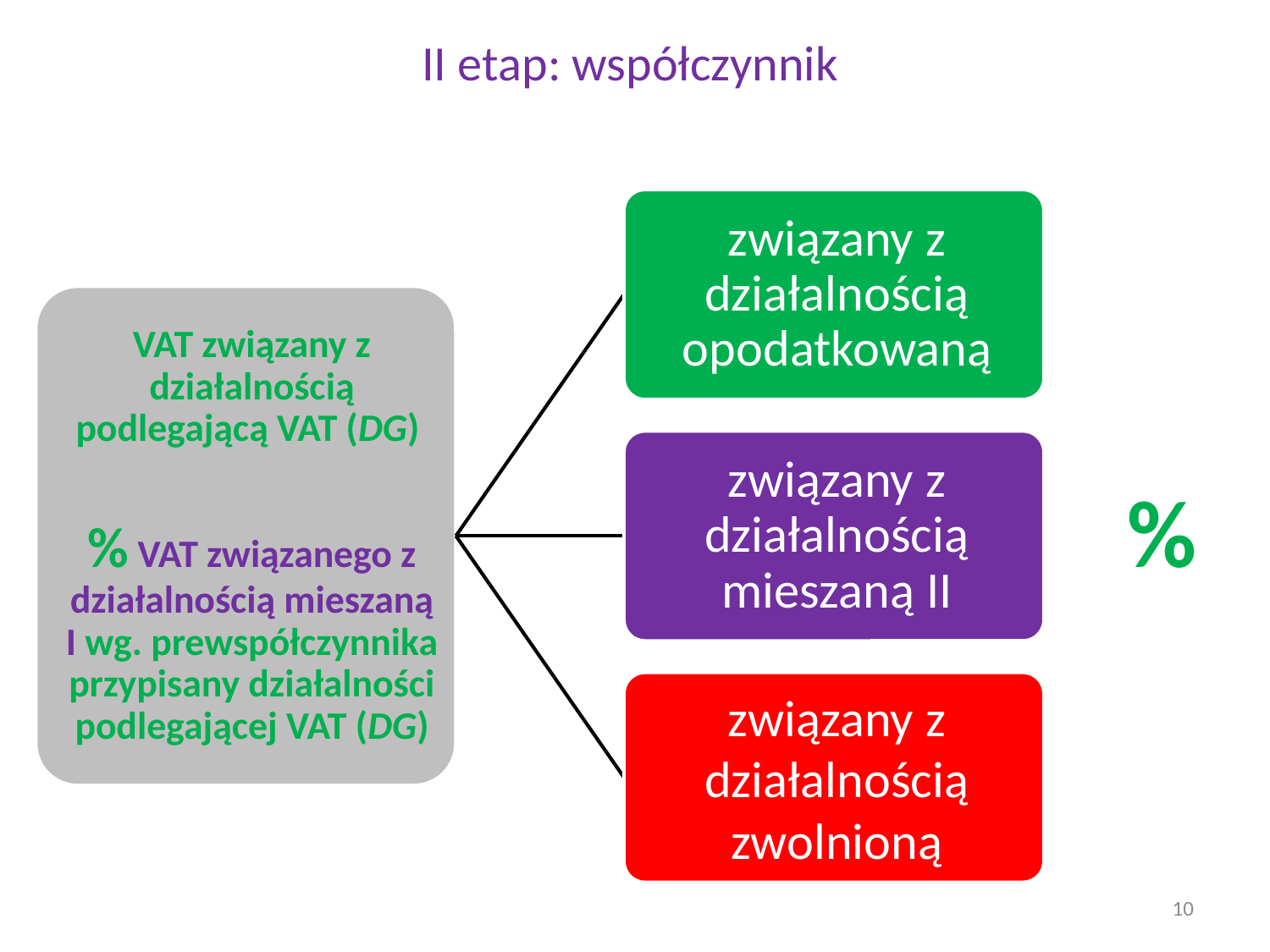

# II etap: współczynnik
VAT związany z działalnością podlegającą VAT (DG)

% VAT związanego z działalnością mieszaną I wg. prewspółczynnika przypisany działalności podlegającej VAT (DG)

związany z działalnością opodatkowaną

związany z działalnością mieszaną II

związany z działalnością zwolnioną
%
10